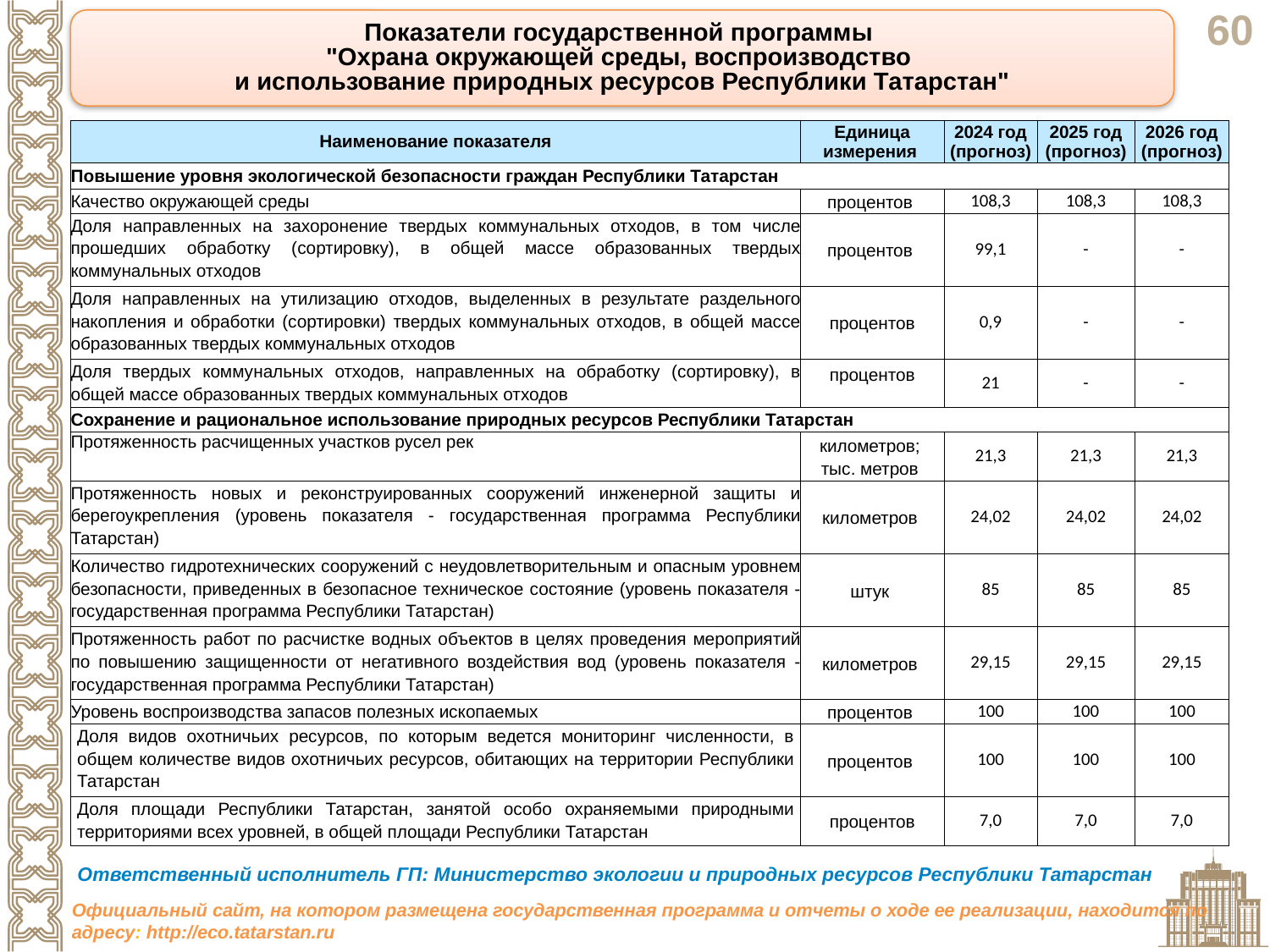

Показатели государственной программы
"Охрана окружающей среды, воспроизводство
и использование природных ресурсов Республики Татарстан"
| Наименование показателя | Единица измерения | 2024 год (прогноз) | 2025 год (прогноз) | 2026 год (прогноз) |
| --- | --- | --- | --- | --- |
| Повышение уровня экологической безопасности граждан Республики Татарстан |  |  |  |  |
| Качество окружающей среды | процентов | 108,3 | 108,3 | 108,3 |
| Доля направленных на захоронение твердых коммунальных отходов, в том числе прошедших обработку (сортировку), в общей массе образованных твердых коммунальных отходов | процентов | 99,1 | - | - |
| Доля направленных на утилизацию отходов, выделенных в результате раздельного накопления и обработки (сортировки) твердых коммунальных отходов, в общей массе образованных твердых коммунальных отходов | процентов | 0,9 | - | - |
| Доля твердых коммунальных отходов, направленных на обработку (сортировку), в общей массе образованных твердых коммунальных отходов | процентов | 21 | - | - |
| Сохранение и рациональное использование природных ресурсов Республики Татарстан |  |  |  |  |
| Протяженность расчищенных участков русел рек | километров; тыс. метров | 21,3 | 21,3 | 21,3 |
| Протяженность новых и реконструированных сооружений инженерной защиты и берегоукрепления (уровень показателя - государственная программа Республики Татарстан) | километров | 24,02 | 24,02 | 24,02 |
| Количество гидротехнических сооружений с неудовлетворительным и опасным уровнем безопасности, приведенных в безопасное техническое состояние (уровень показателя - государственная программа Республики Татарстан) | штук | 85 | 85 | 85 |
| Протяженность работ по расчистке водных объектов в целях проведения мероприятий по повышению защищенности от негативного воздействия вод (уровень показателя - государственная программа Республики Татарстан) | километров | 29,15 | 29,15 | 29,15 |
| Уровень воспроизводства запасов полезных ископаемых | процентов | 100 | 100 | 100 |
| Доля видов охотничьих ресурсов, по которым ведется мониторинг численности, в общем количестве видов охотничьих ресурсов, обитающих на территории Республики Татарстан | процентов | 100 | 100 | 100 |
| Доля площади Республики Татарстан, занятой особо охраняемыми природными территориями всех уровней, в общей площади Республики Татарстан | процентов | 7,0 | 7,0 | 7,0 |
Ответственный исполнитель ГП: Министерство экологии и природных ресурсов Республики Татарстан
Официальный сайт, на котором размещена государственная программа и отчеты о ходе ее реализации, находится по адресу: http://eco.tatarstan.ru